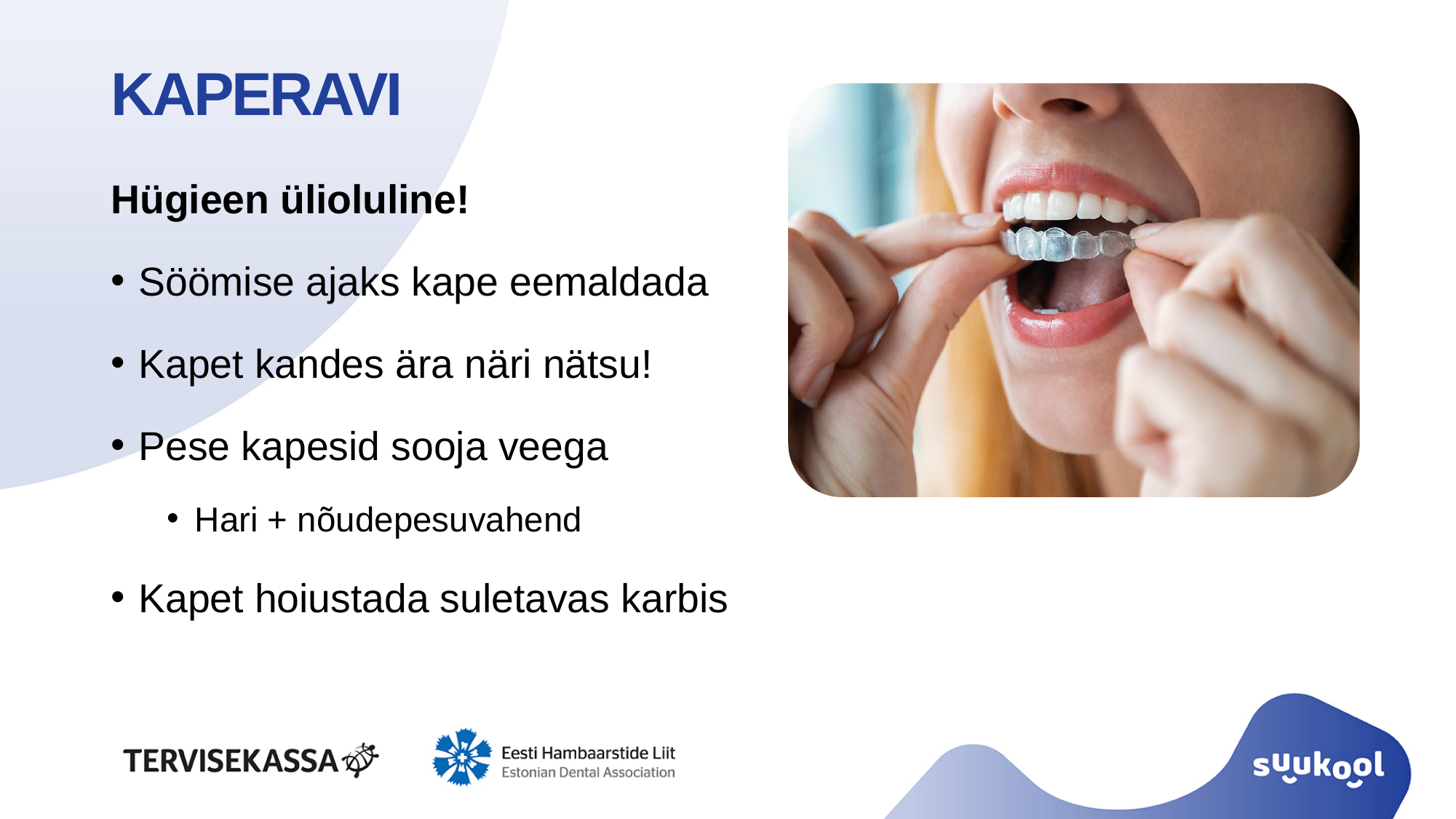

# KAPERAVI

Hügieen ülioluline!
Söömise ajaks kape eemaldada
Kapet kandes ära näri nätsu!
Pese kapesid sooja veega
Hari + nõudepesuvahend
Kapet hoiustada suletavas karbis